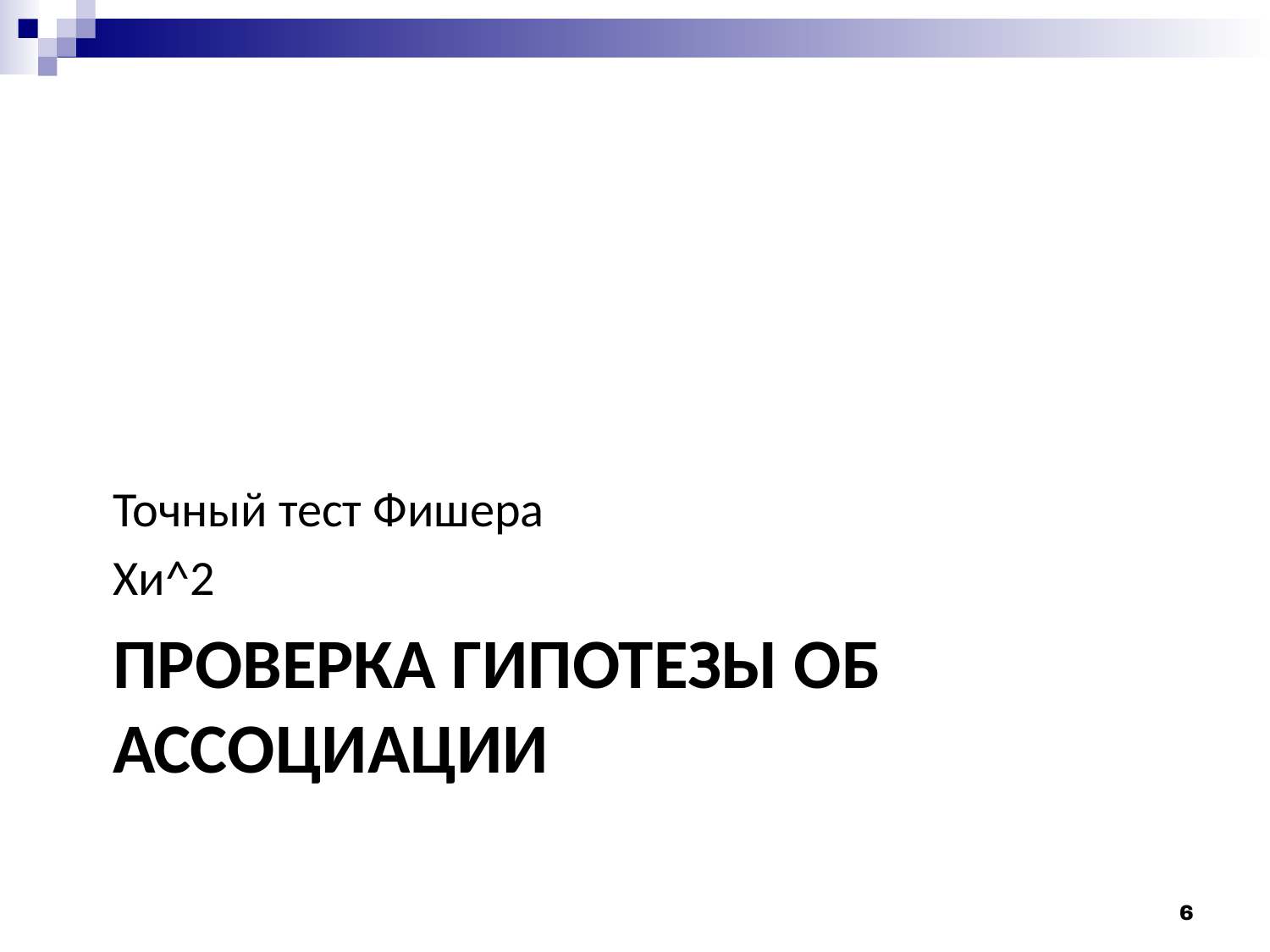

Точный тест Фишера
Хи^2
# Проверка гипотезы об ассоциации
6